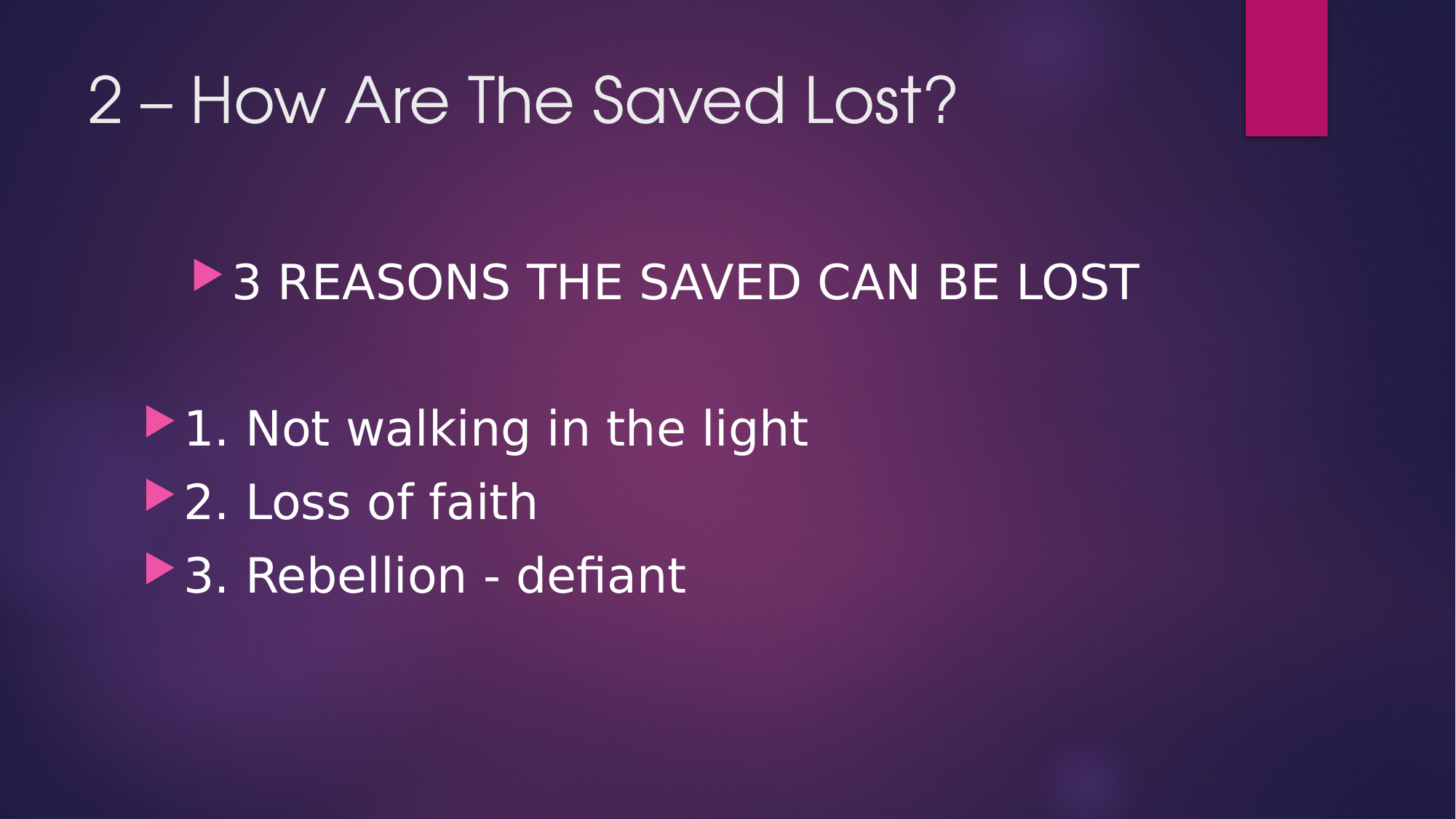

# 2 – How Are The Saved Lost?
3 REASONS THE SAVED CAN BE LOST

1. Not walking in the light
2. Loss of faith
3. Rebellion - defiant